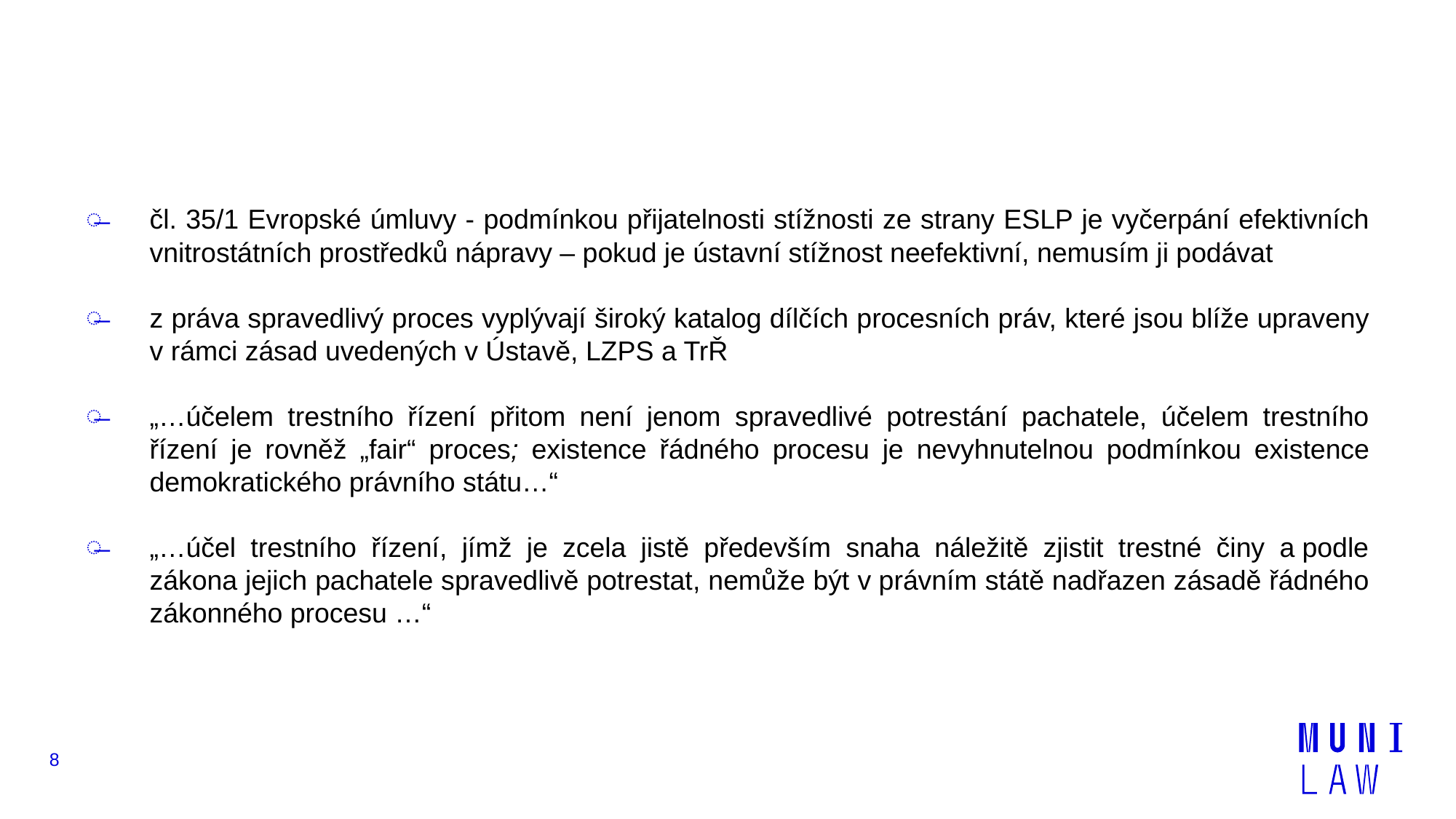

#
čl. 35/1 Evropské úmluvy - podmínkou přijatelnosti stížnosti ze strany ESLP je vyčerpání efektivních vnitrostátních prostředků nápravy – pokud je ústavní stížnost neefektivní, nemusím ji podávat

z práva spravedlivý proces vyplývají široký katalog dílčích procesních práv, které jsou blíže upraveny v rámci zásad uvedených v Ústavě, LZPS a TrŘ

„…účelem trestního řízení přitom není jenom spravedlivé potrestání pachatele, účelem trestního řízení je rovněž „fair“ proces; existence řádného procesu je nevyhnutelnou podmínkou existence demokratického právního státu…“

„…účel trestního řízení, jímž je zcela jistě především snaha náležitě zjistit trestné činy a podle zákona jejich pachatele spravedlivě potrestat, nemůže být v právním státě nadřazen zásadě řádného zákonného procesu …“

8